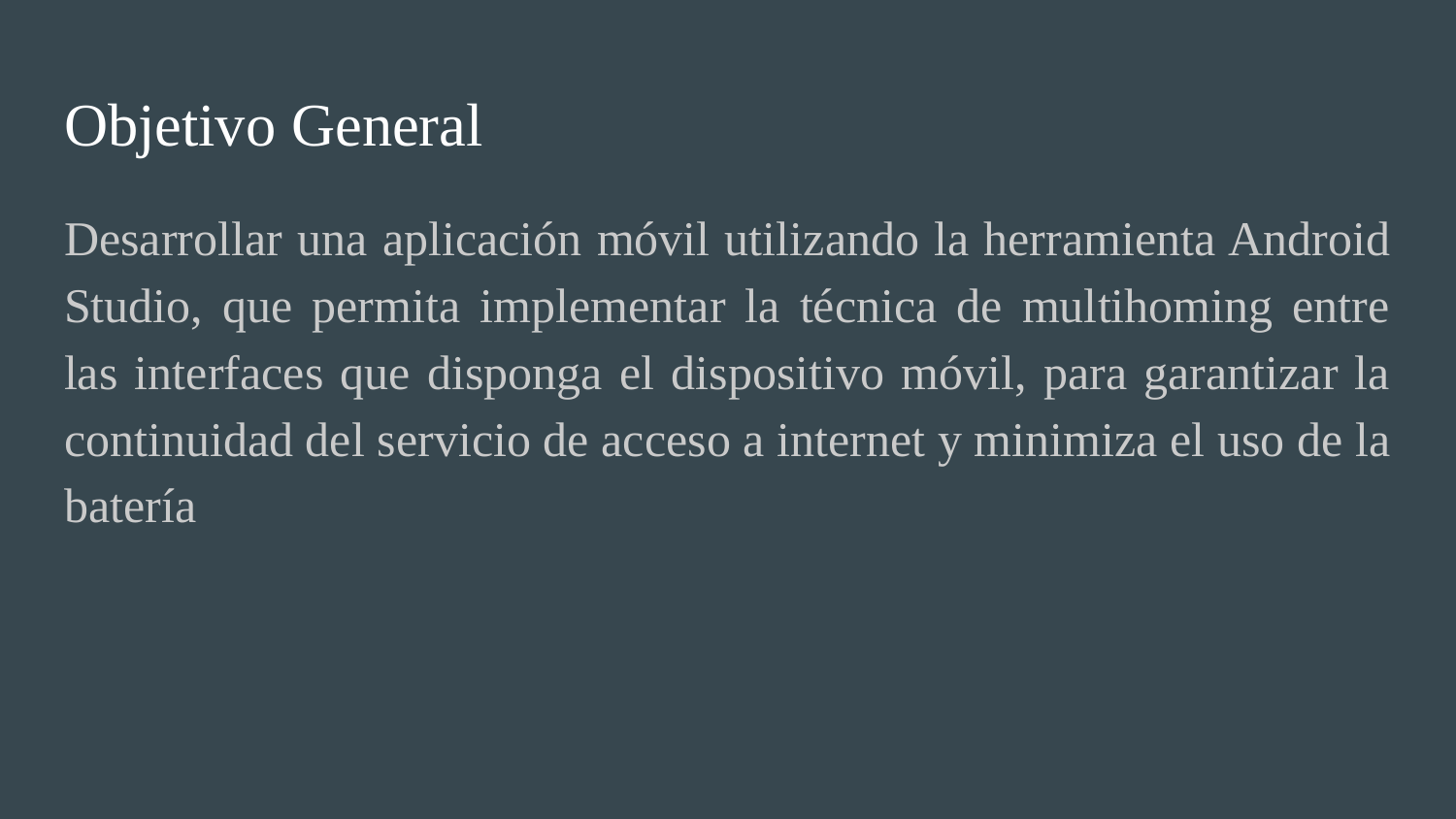

# Objetivo General
Desarrollar una aplicación móvil utilizando la herramienta Android Studio, que permita implementar la técnica de multihoming entre las interfaces que disponga el dispositivo móvil, para garantizar la continuidad del servicio de acceso a internet y minimiza el uso de la batería